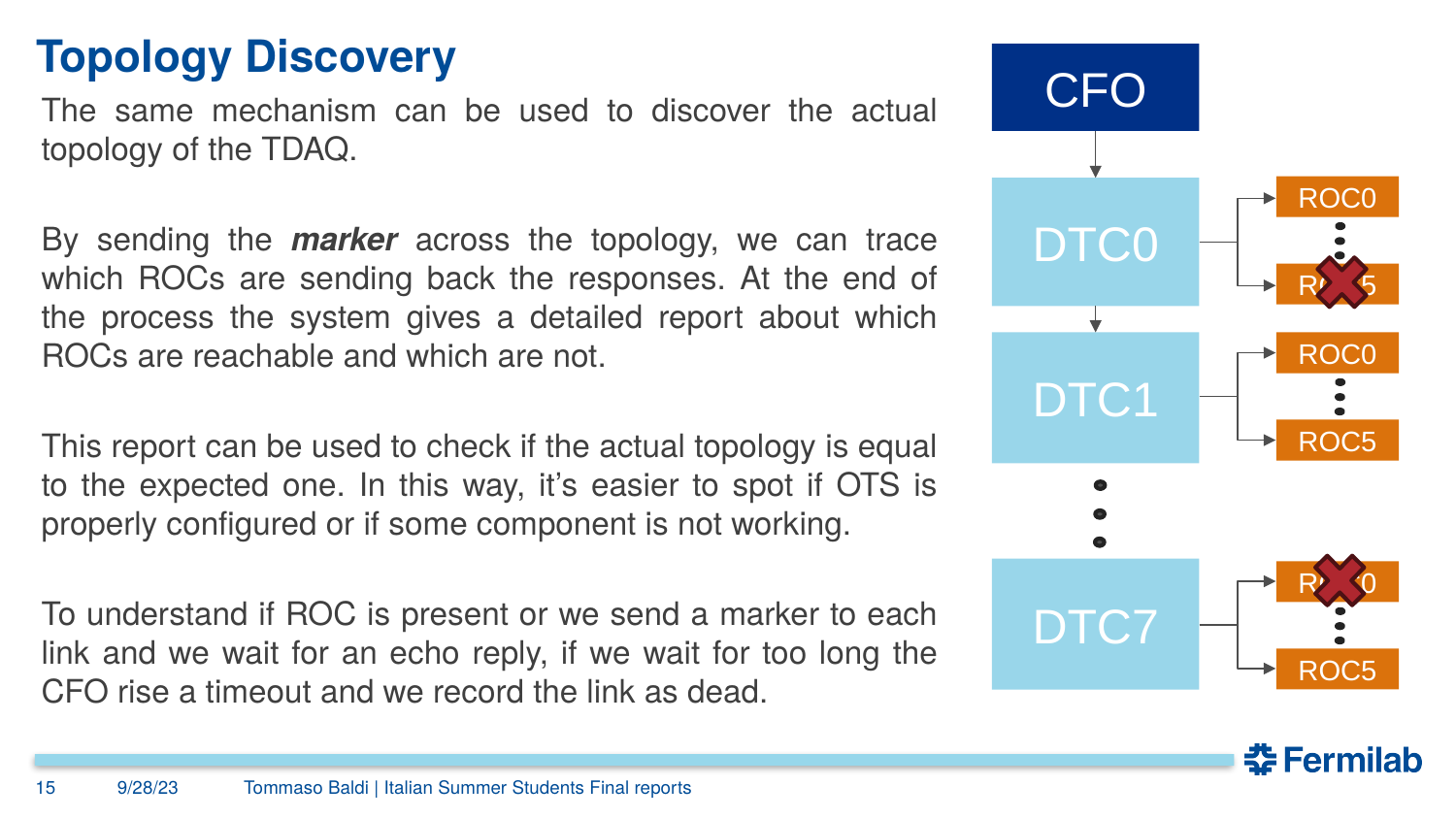

# Topology Discovery
CFO
The same mechanism can be used to discover the actual topology of the TDAQ.

By sending the marker across the topology, we can trace which ROCs are sending back the responses. At the end of the process the system gives a detailed report about which ROCs are reachable and which are not.

This report can be used to check if the actual topology is equal to the expected one. In this way, it’s easier to spot if OTS is properly configured or if some component is not working.

To understand if ROC is present or we send a marker to each link and we wait for an echo reply, if we wait for too long the CFO rise a timeout and we record the link as dead.

ROC0
DTC0

ROC5
ROC0
DTC1

ROC5

DTC7
ROC0

ROC5
15
9/28/23
Tommaso Baldi | Italian Summer Students Final reports